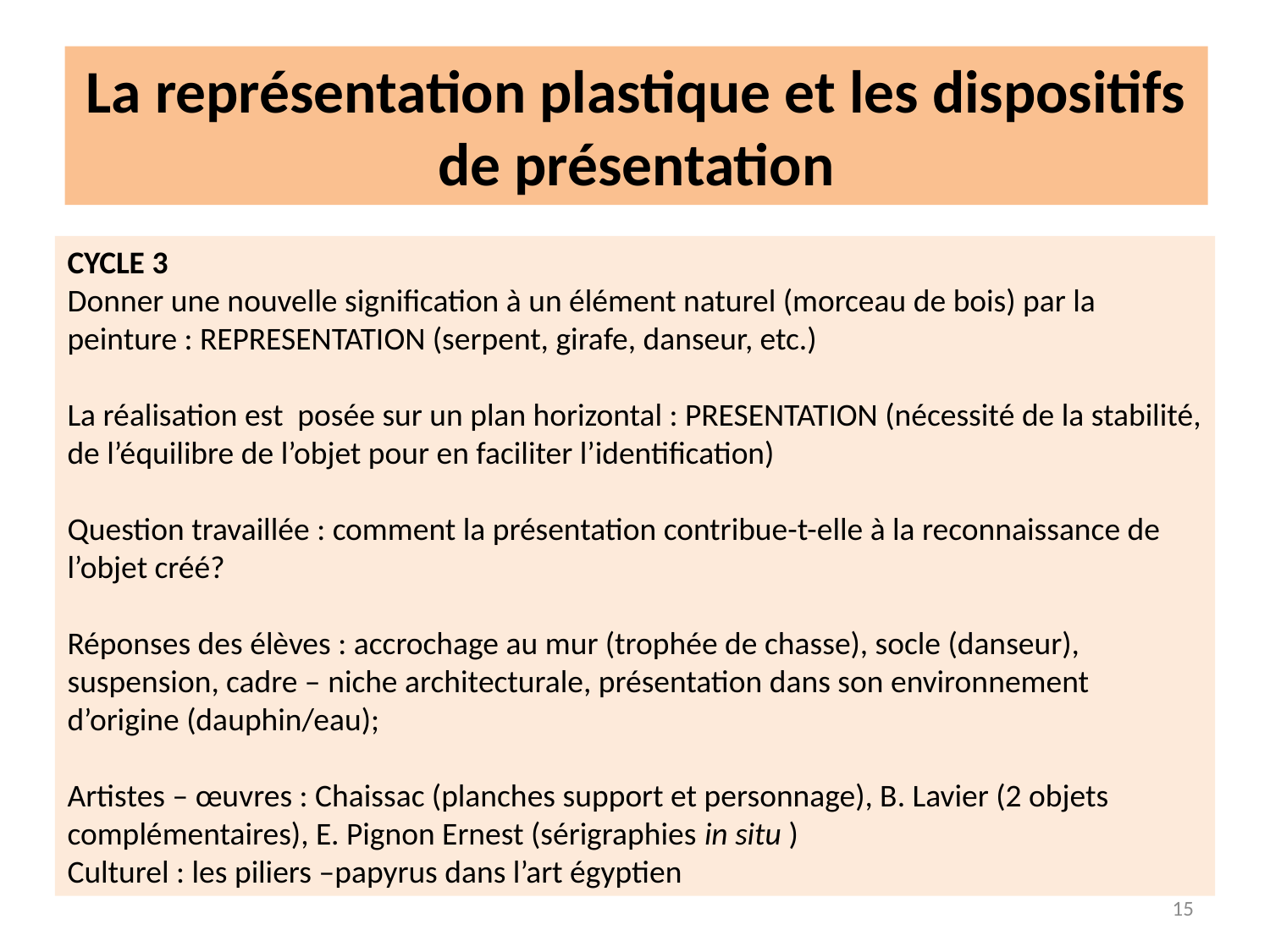

# La représentation plastique et les dispositifs de présentation
CYCLE 3
Donner une nouvelle signification à un élément naturel (morceau de bois) par la peinture : REPRESENTATION (serpent, girafe, danseur, etc.)

La réalisation est  posée sur un plan horizontal : PRESENTATION (nécessité de la stabilité, de l’équilibre de l’objet pour en faciliter l’identification)

Question travaillée : comment la présentation contribue-t-elle à la reconnaissance de l’objet créé?

Réponses des élèves : accrochage au mur (trophée de chasse), socle (danseur), suspension, cadre – niche architecturale, présentation dans son environnement d’origine (dauphin/eau);

Artistes – œuvres : Chaissac (planches support et personnage), B. Lavier (2 objets complémentaires), E. Pignon Ernest (sérigraphies in situ )
Culturel : les piliers –papyrus dans l’art égyptien
15